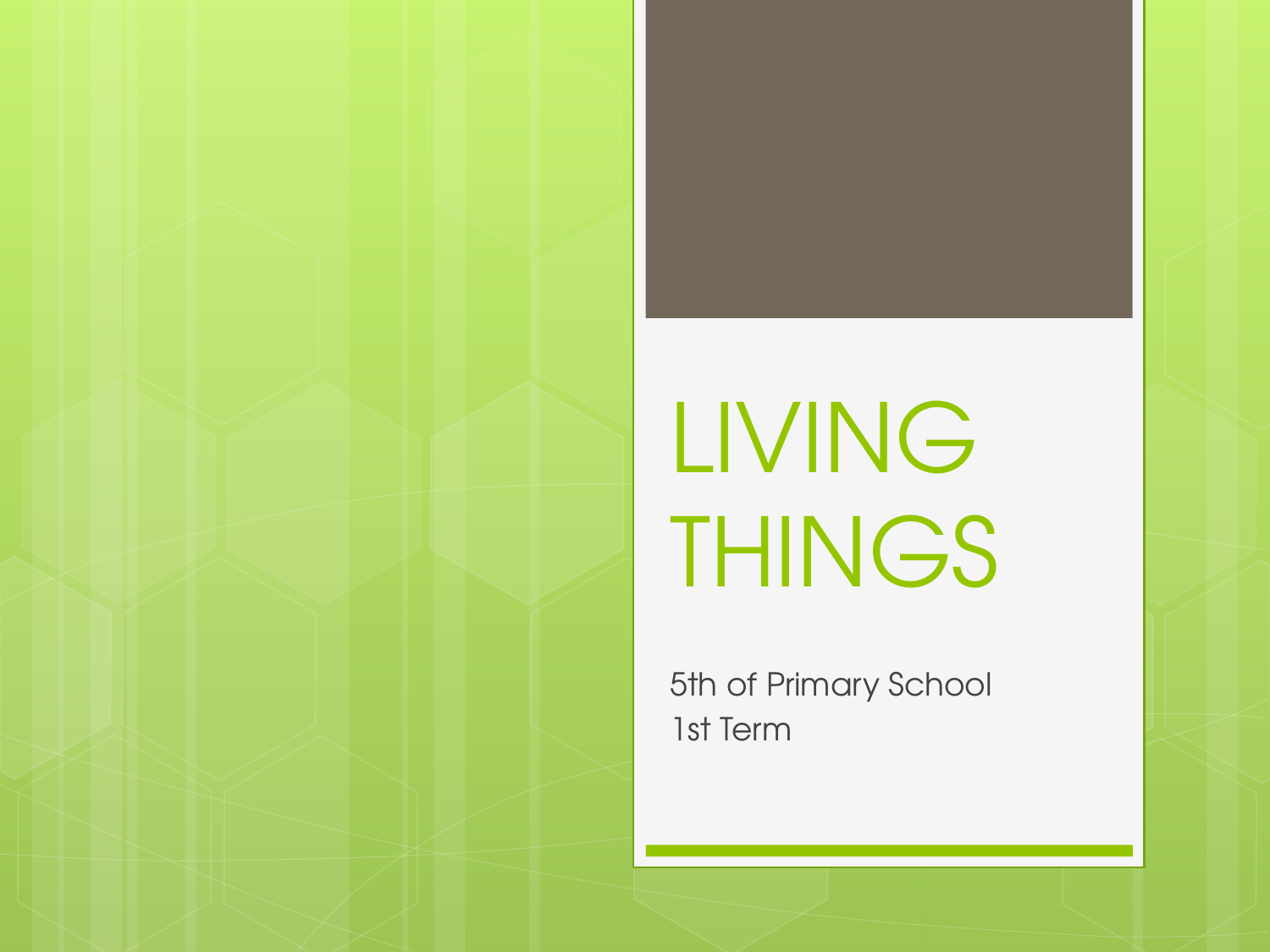

# LIVING THINGS

5th of Primary School
1st Term